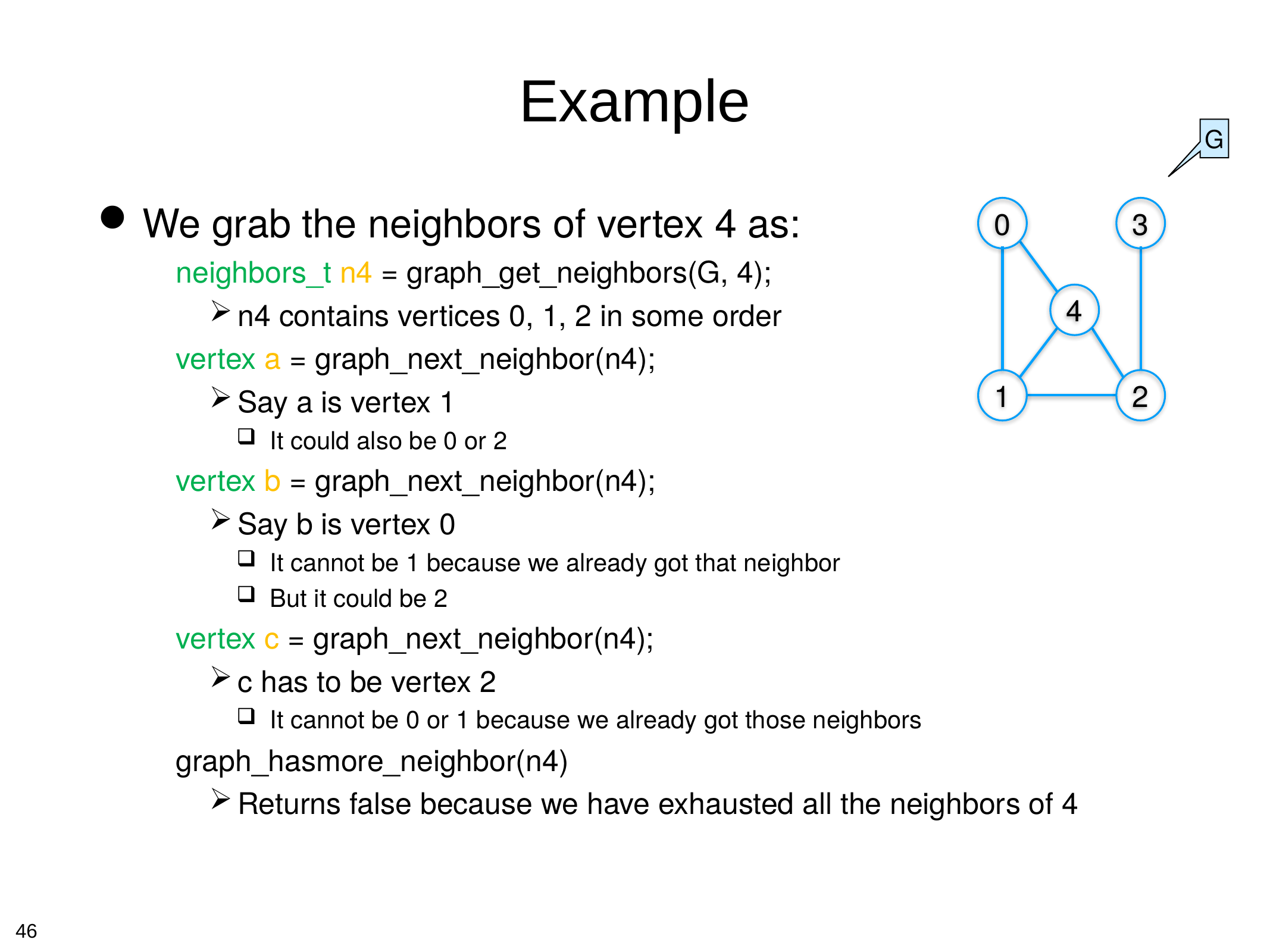

# Example
G
We grab the neighbors of vertex 4 as:
neighbors_t n4 = graph_get_neighbors(G, 4);
n4 contains vertices 0, 1, 2 in some order
vertex a = graph_next_neighbor(n4);
Say a is vertex 1
It could also be 0 or 2
vertex b = graph_next_neighbor(n4);
Say b is vertex 0
It cannot be 1 because we already got that neighbor
But it could be 2
vertex c = graph_next_neighbor(n4);
c has to be vertex 2
It cannot be 0 or 1 because we already got those neighbors
graph_hasmore_neighbor(n4)
Returns false because we have exhausted all the neighbors of 4

0
3
4
1
2
46